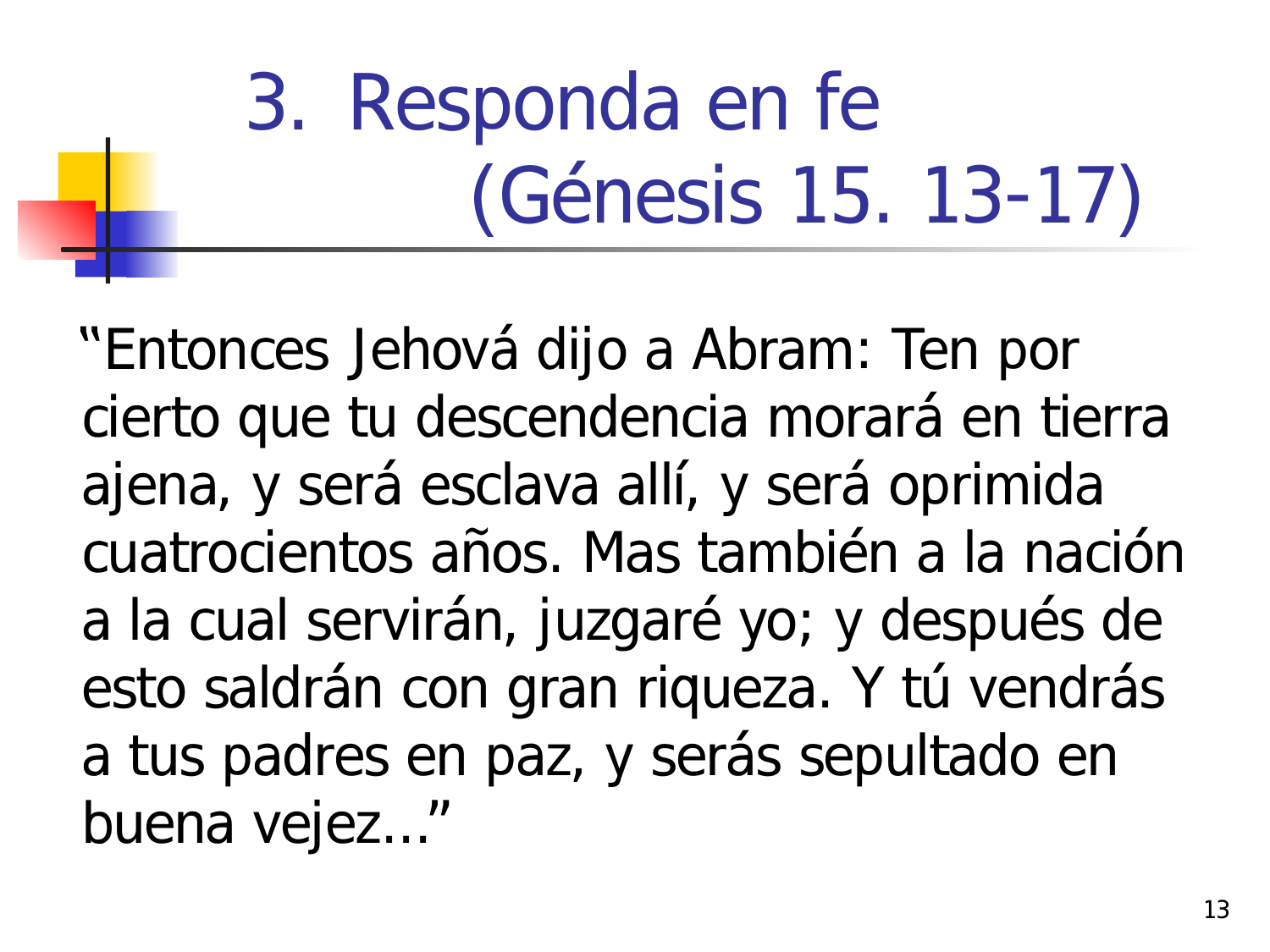

# Responda en fe                   (Génesis 15. 13-17)
“Entonces Jehová dijo a Abram: Ten por cierto que tu descendencia morará en tierra ajena, y será esclava allí, y será oprimida cuatrocientos años. Mas también a la nación a la cual servirán, juzgaré yo; y después de esto saldrán con gran riqueza. Y tú vendrás a tus padres en paz, y serás sepultado en buena vejez...”

13